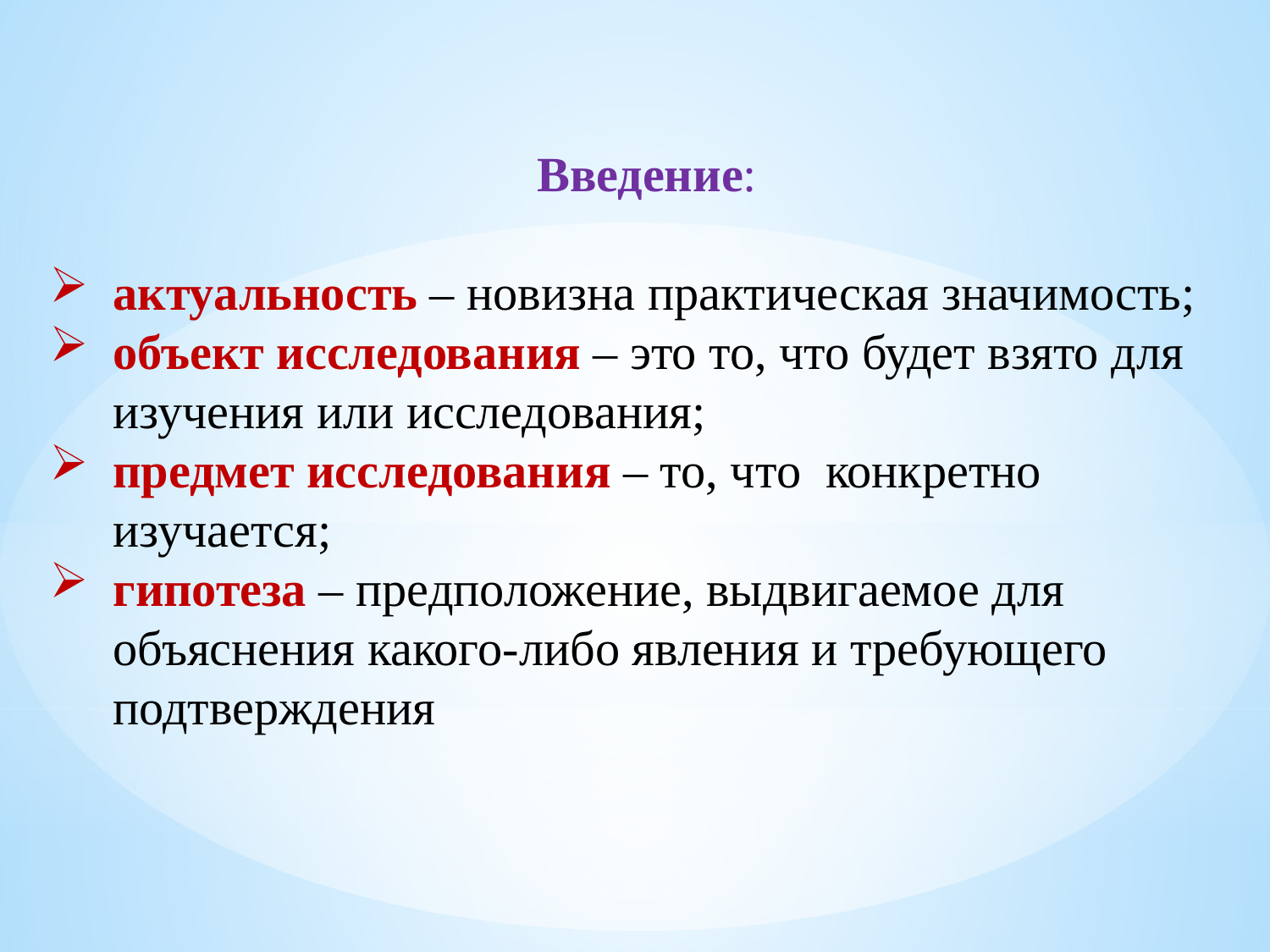

Введение:

актуальность – новизна практическая значимость;
объект исследования – это то, что будет взято для изучения или исследования;
предмет исследования – то, что  конкретно изучается;
гипотеза – предположение, выдвигаемое для объяснения какого-либо явления и требующего подтверждения